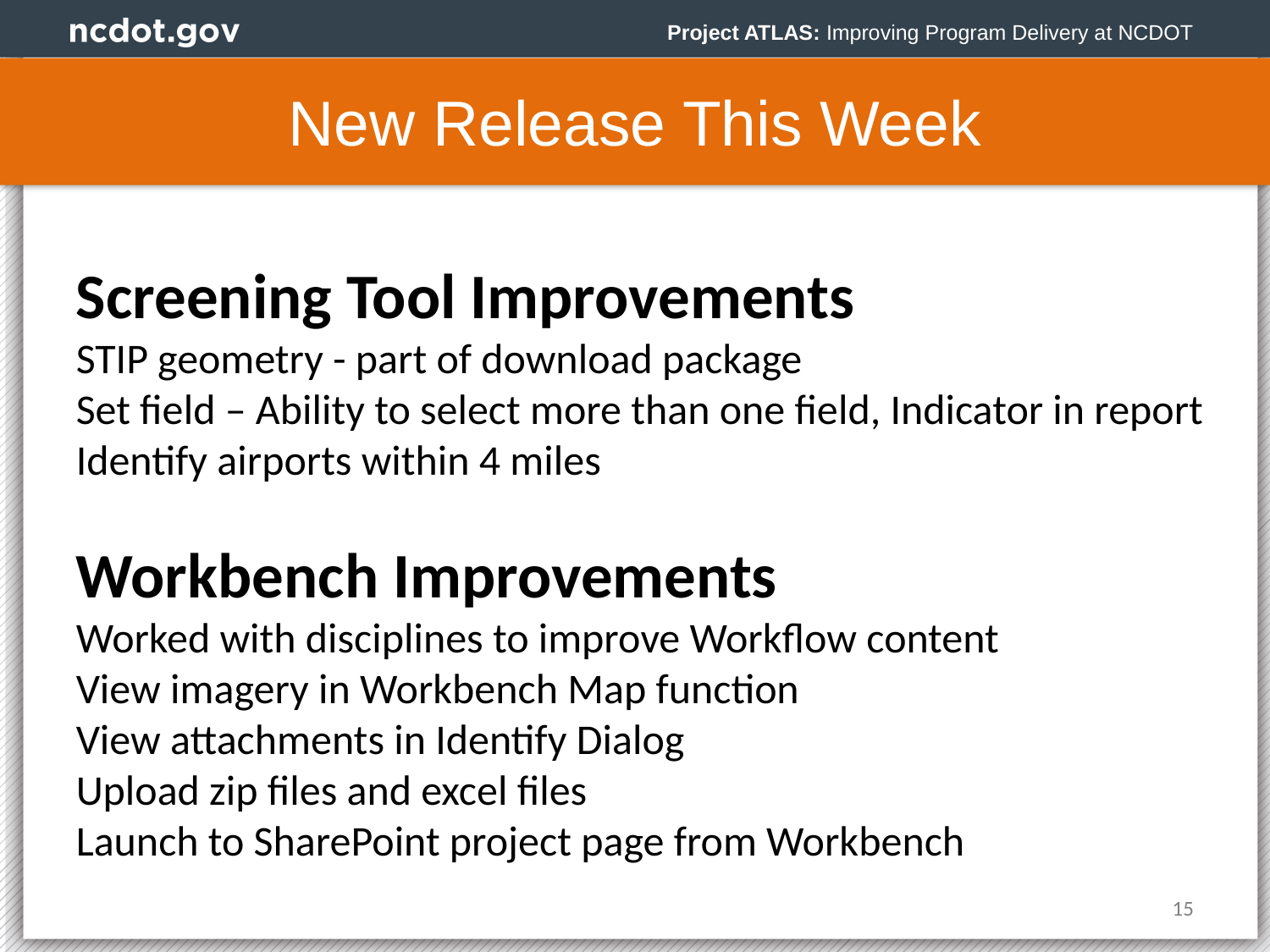

Project ATLAS: Improving Program Delivery at NCDOT

New Release This Week
Screening Tool Improvements
STIP geometry - part of download package
Set field – Ability to select more than one field, Indicator in report
Identify airports within 4 miles

Workbench Improvements
Worked with disciplines to improve Workflow content
View imagery in Workbench Map function
View attachments in Identify Dialog
Upload zip files and excel files
Launch to SharePoint project page from Workbench

15